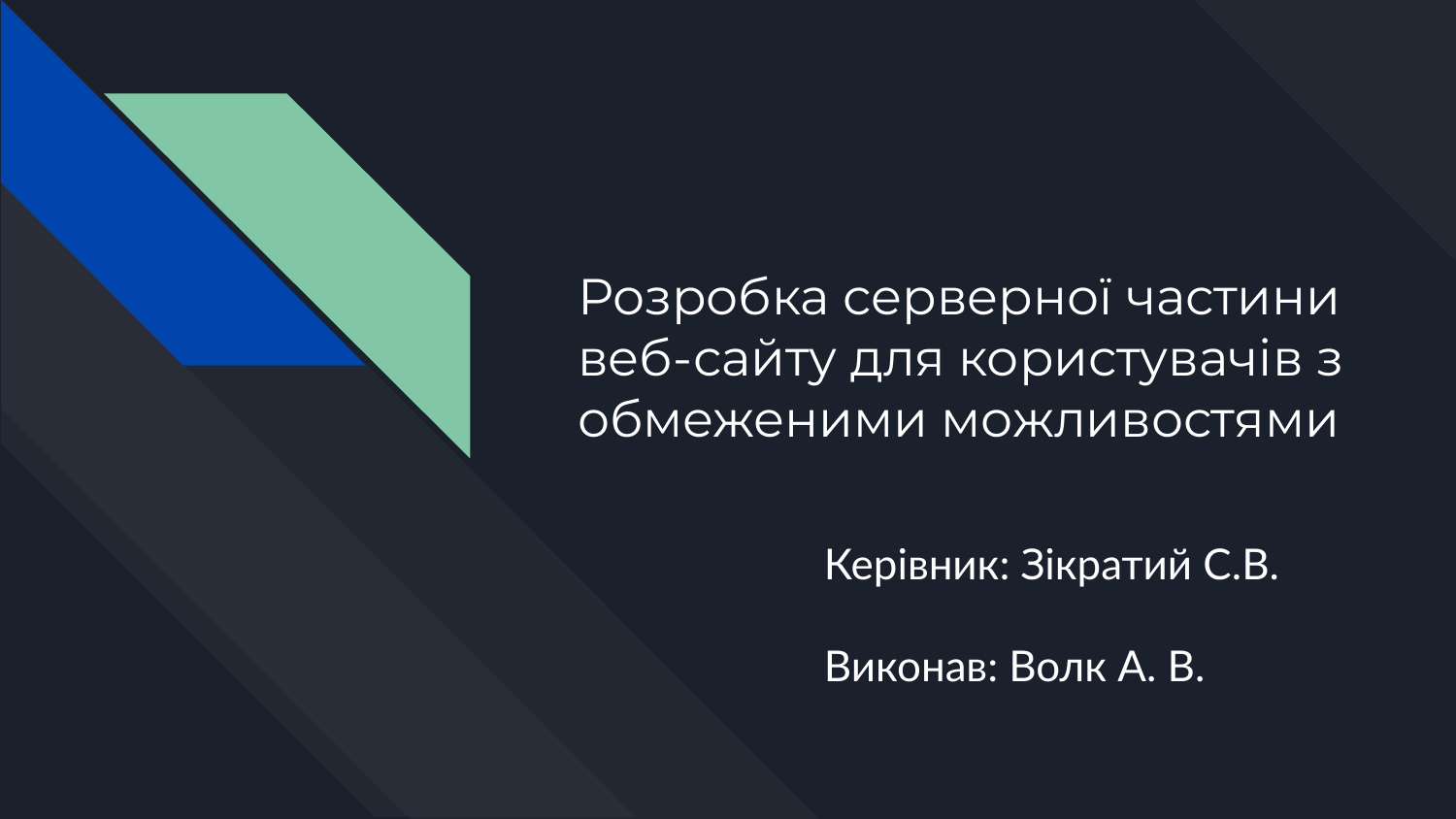

# Розробка серверної частини веб-сайту для користувачів з обмеженими можливостями
Керівник: Зікратий С.В.
Виконав: Волк А. В.